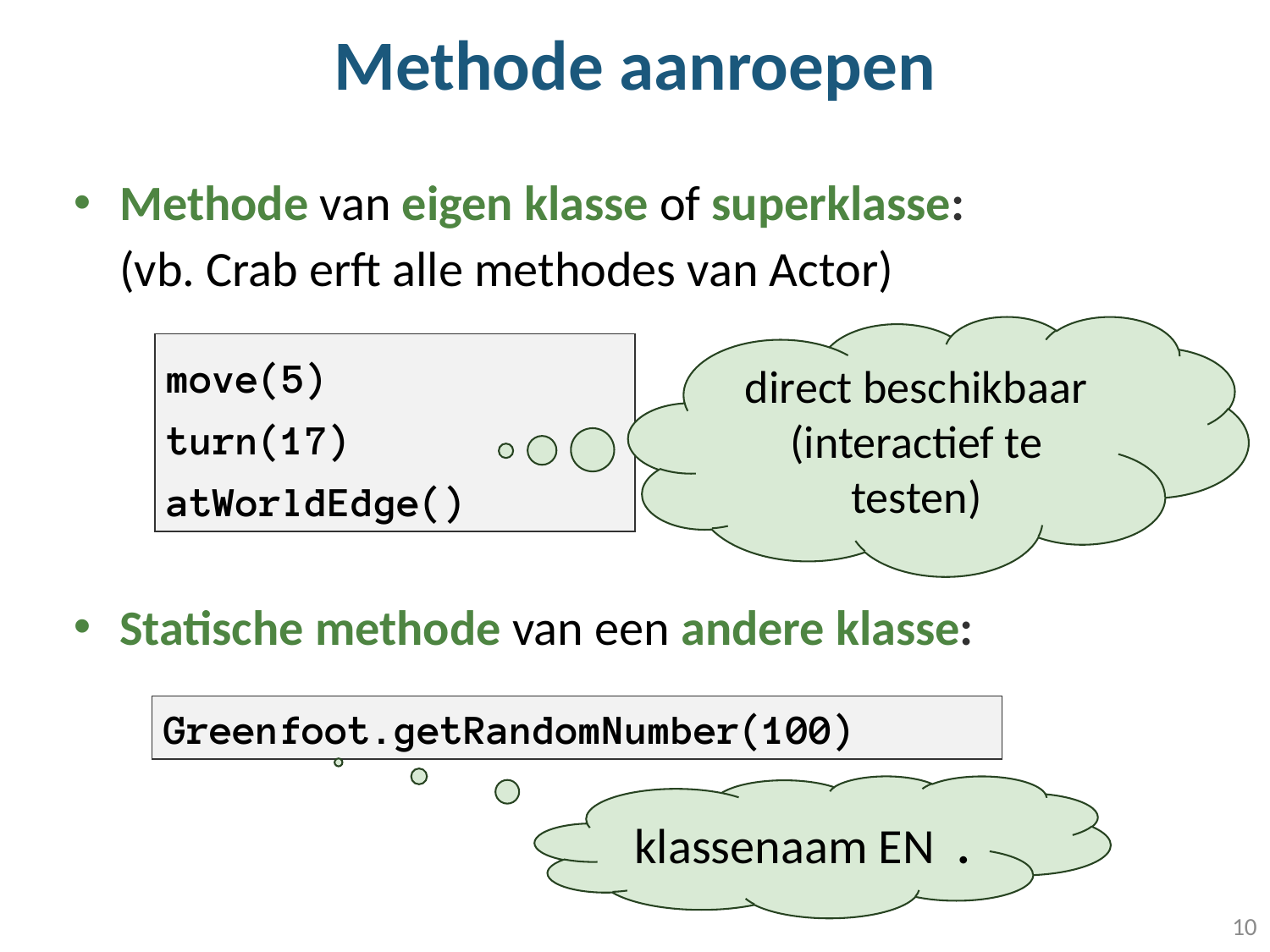

# Methode aanroepen
Methode van eigen klasse of superklasse:
(vb. Crab erft alle methodes van Actor)

Statische methode van een andere klasse:

direct beschikbaar (interactief te testen)
move(5)
turn(17)
atWorldEdge()
Greenfoot.getRandomNumber(100)
klassenaam EN  .
10